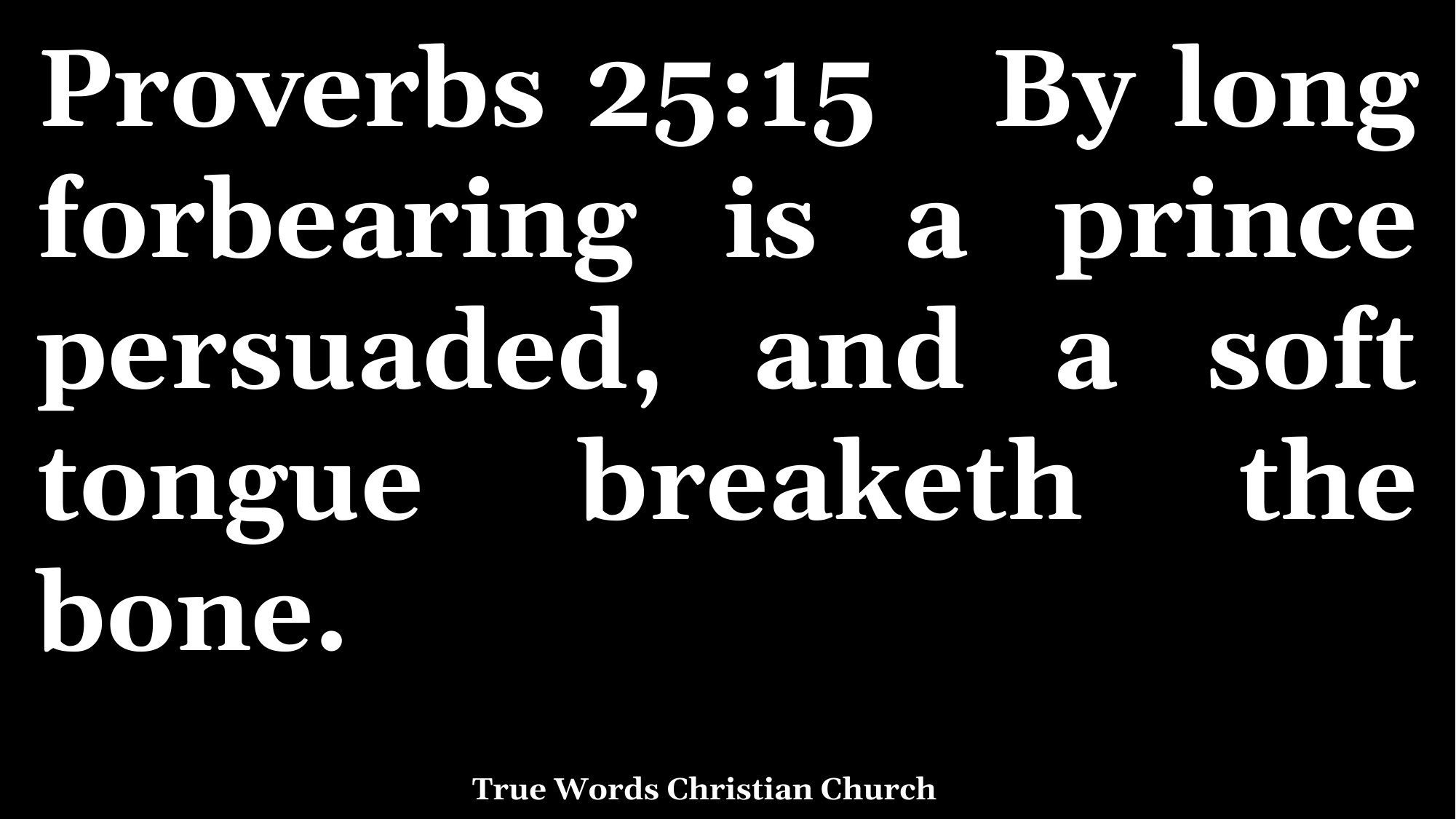

Proverbs 25:15   By long forbearing is a prince persuaded, and a soft tongue breaketh the bone.
True Words Christian Church